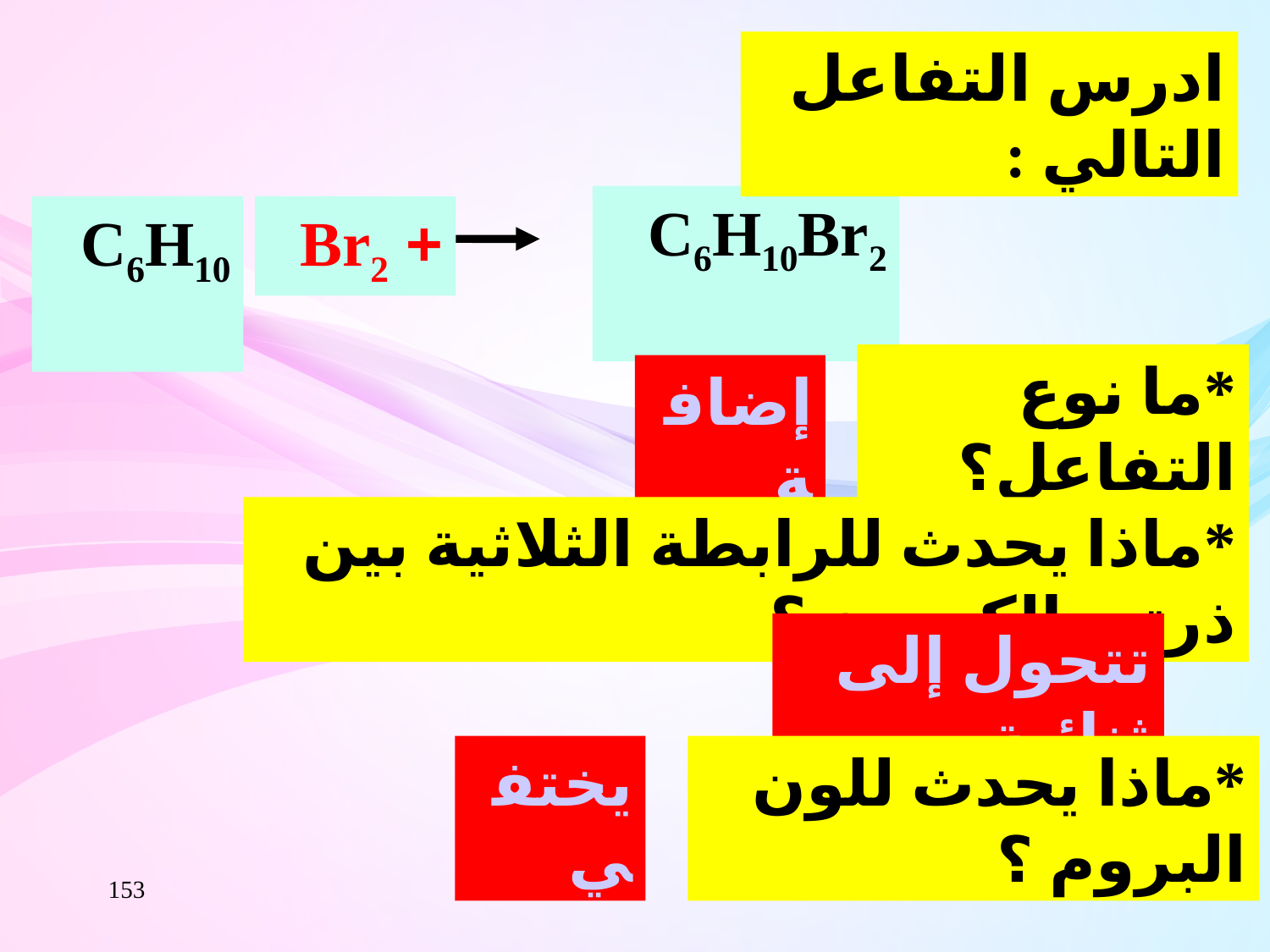

ادرس التفاعل التالي :
C6H10Br2
C6H10
+ Br2

*ما نوع التفاعل؟
إضافة
*ماذا يحدث للرابطة الثلاثية بين ذرتي الكربون ؟
تتحول إلى ثنائية
يختفي
*ماذا يحدث للون البروم ؟
153